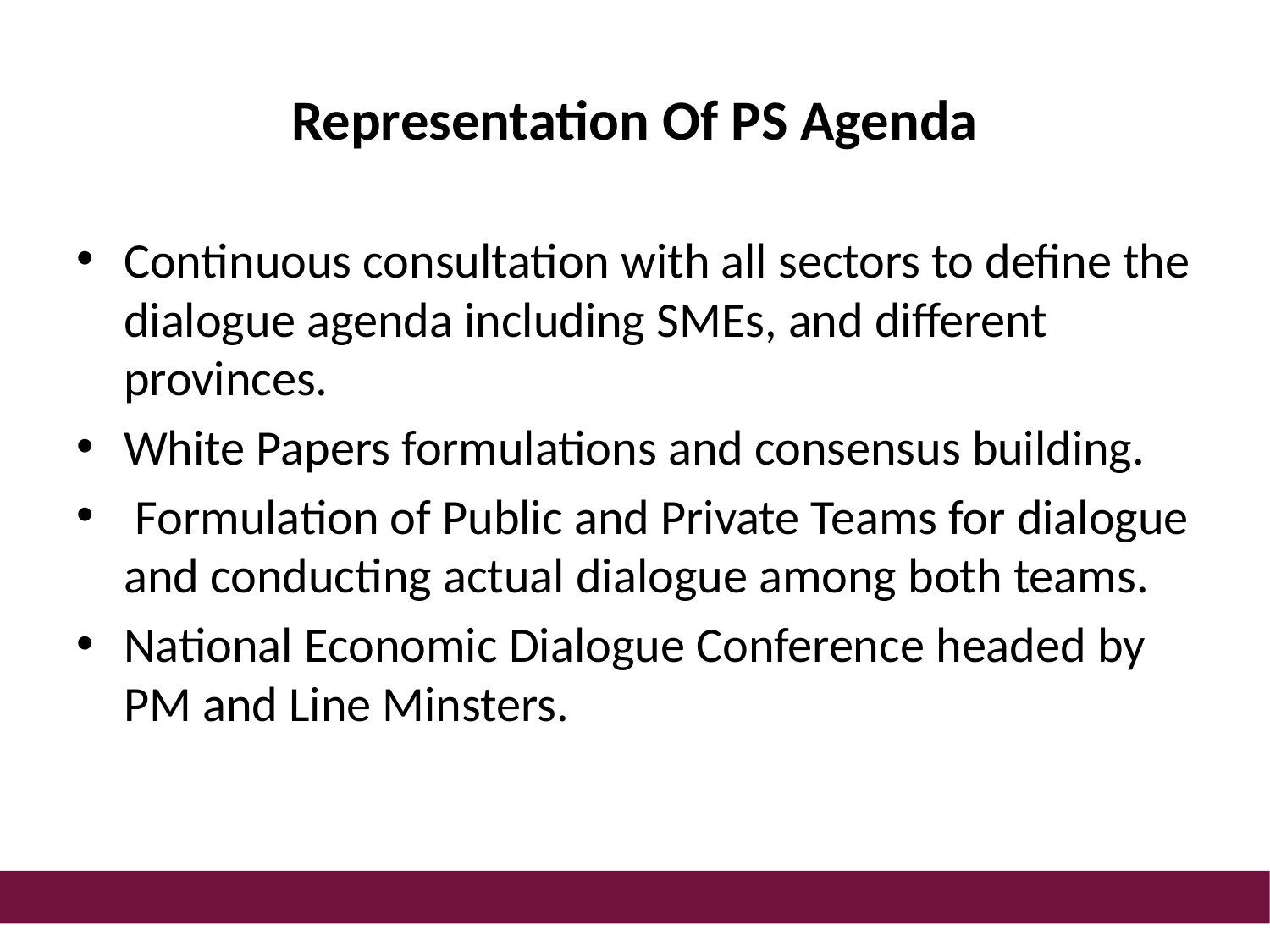

# Representation Of PS Agenda
Continuous consultation with all sectors to define the dialogue agenda including SMEs, and different provinces.
White Papers formulations and consensus building.
 Formulation of Public and Private Teams for dialogue and conducting actual dialogue among both teams.
National Economic Dialogue Conference headed by PM and Line Minsters.